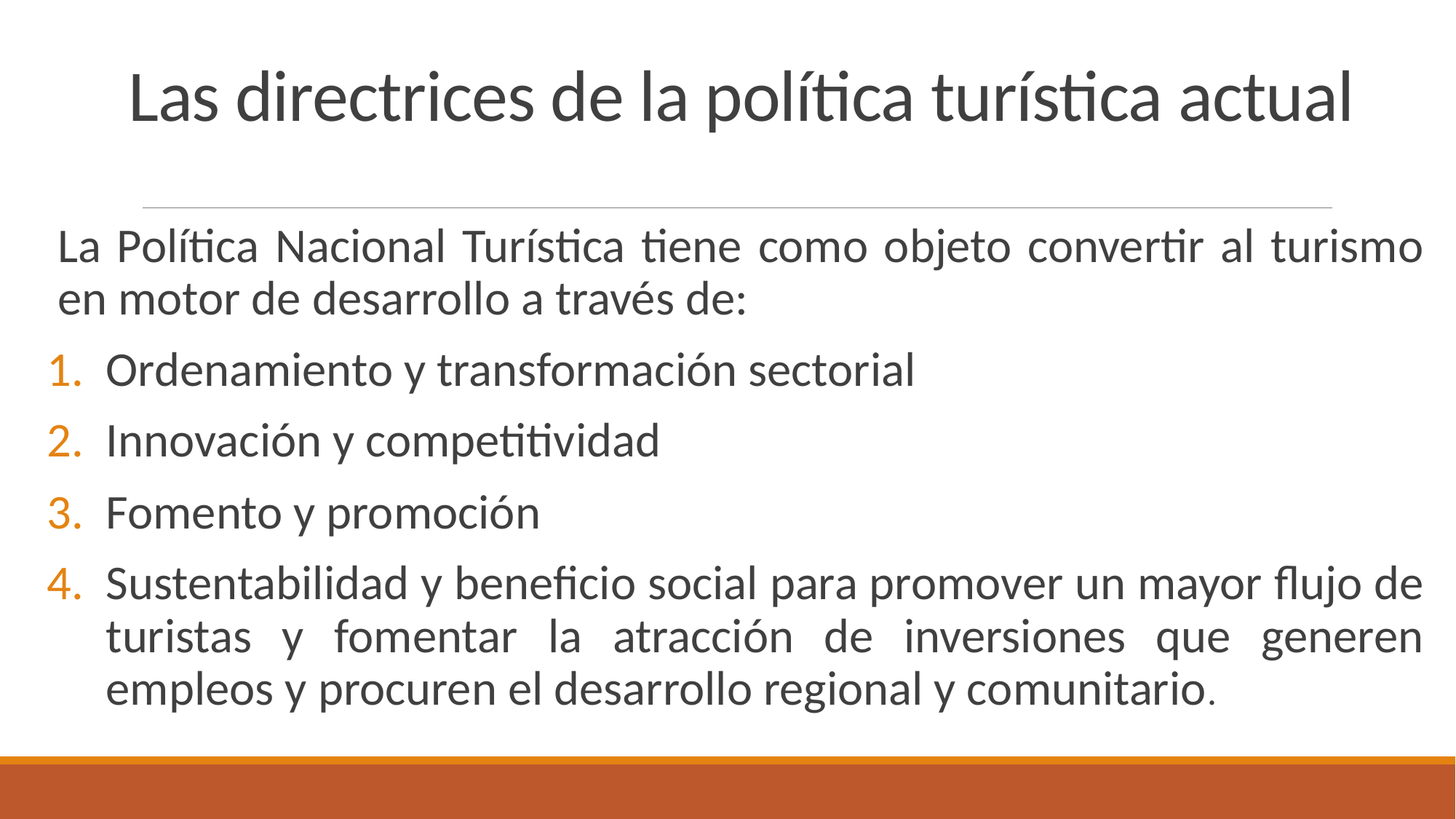

# Las directrices de la política turística actual
La Política Nacional Turística tiene como objeto convertir al turismo en motor de desarrollo a través de:
Ordenamiento y transformación sectorial
Innovación y competitividad
Fomento y promoción
Sustentabilidad y beneficio social para promover un mayor flujo de turistas y fomentar la atracción de inversiones que generen empleos y procuren el desarrollo regional y comunitario.